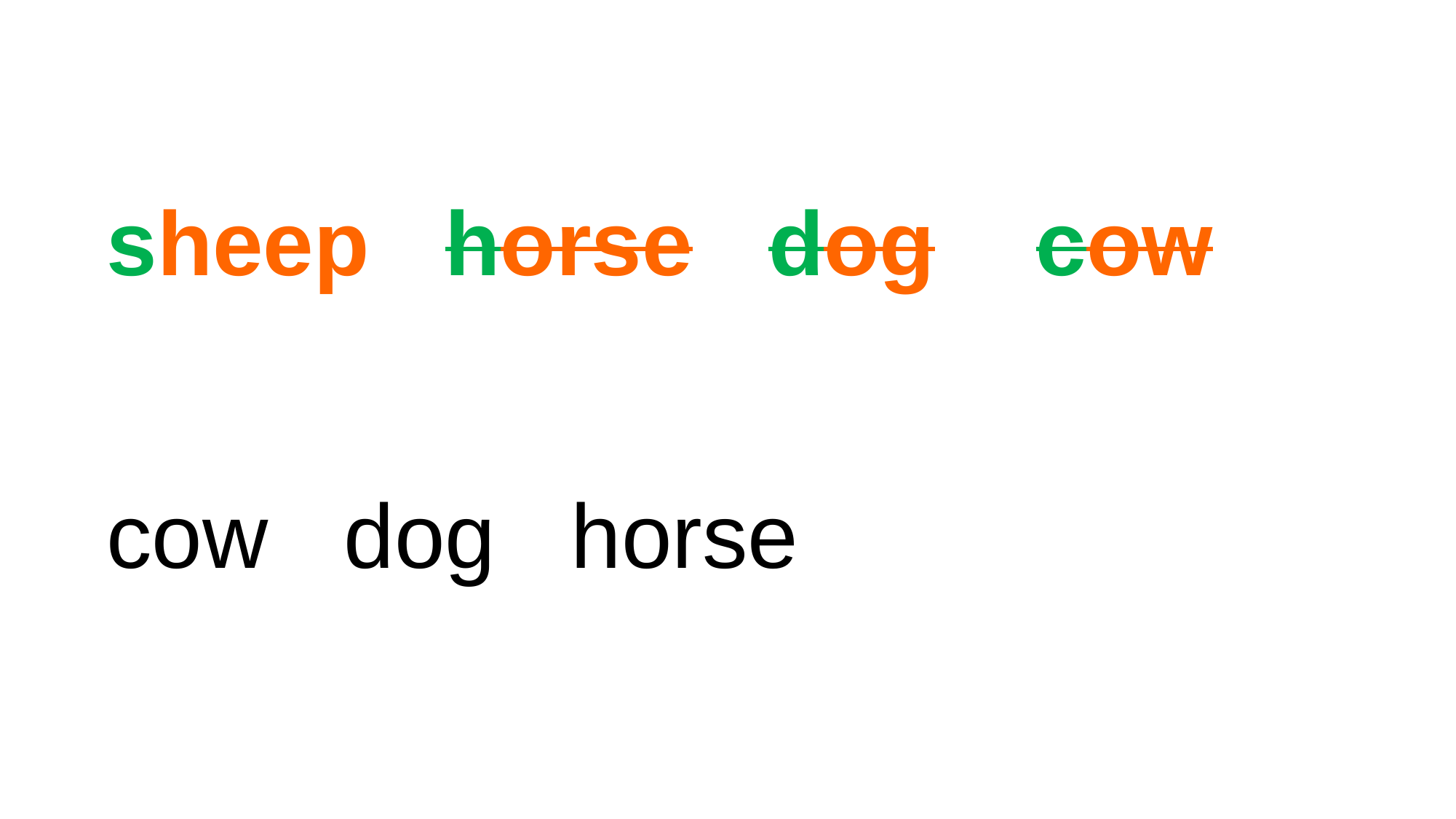

sheep   horse   dog    cow
cow   dog   horse